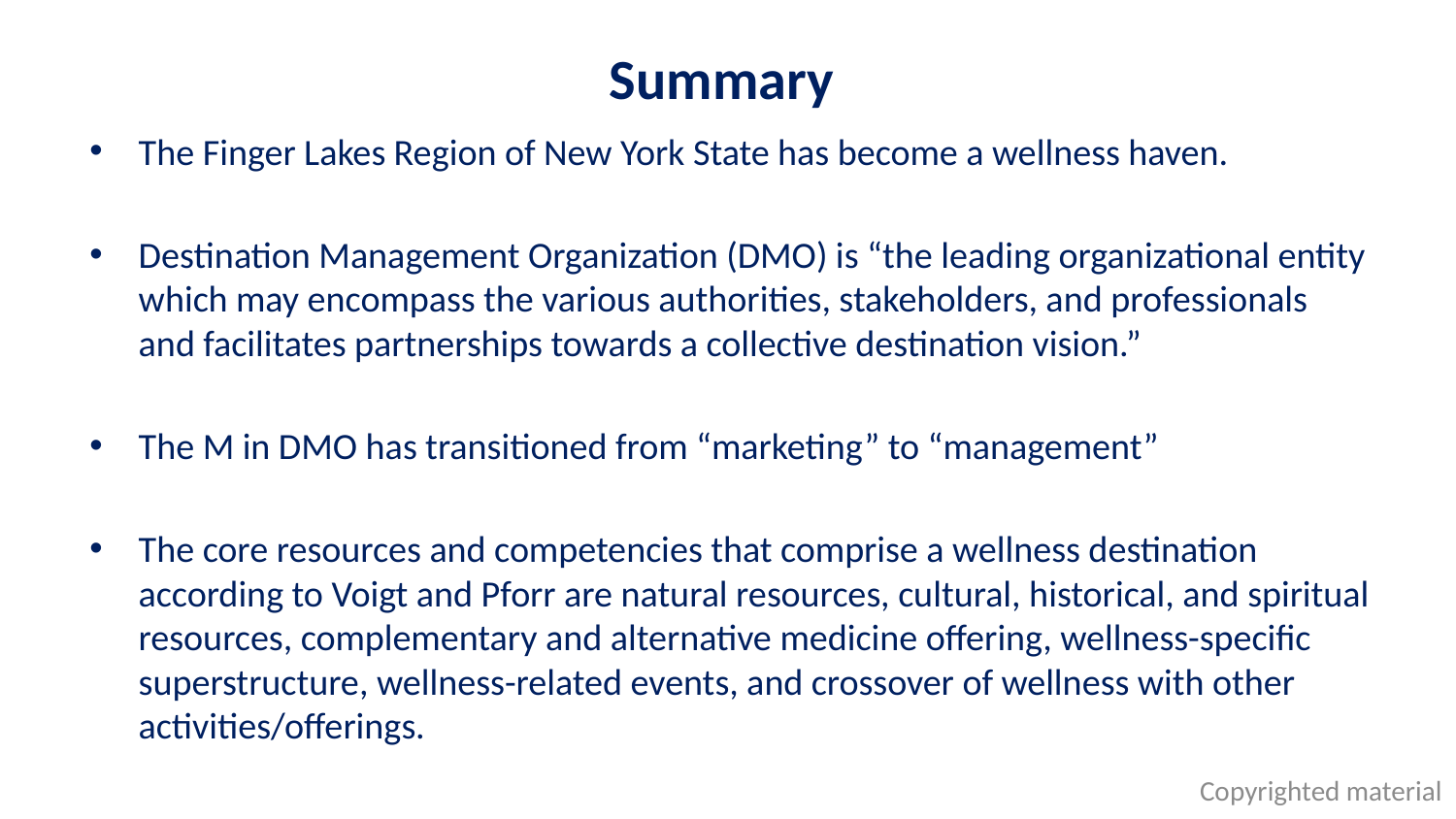

# Summary
The Finger Lakes Region of New York State has become a wellness haven.

Destination Management Organization (DMO) is “the leading organizational entity which may encompass the various authorities, stakeholders, and professionals and facilitates partnerships towards a collective destination vision.”

The M in DMO has transitioned from “marketing” to “management”

The core resources and competencies that comprise a wellness destination according to Voigt and Pforr are natural resources, cultural, historical, and spiritual resources, complementary and alternative medicine offering, wellness-specific superstructure, wellness-related events, and crossover of wellness with other activities/offerings.